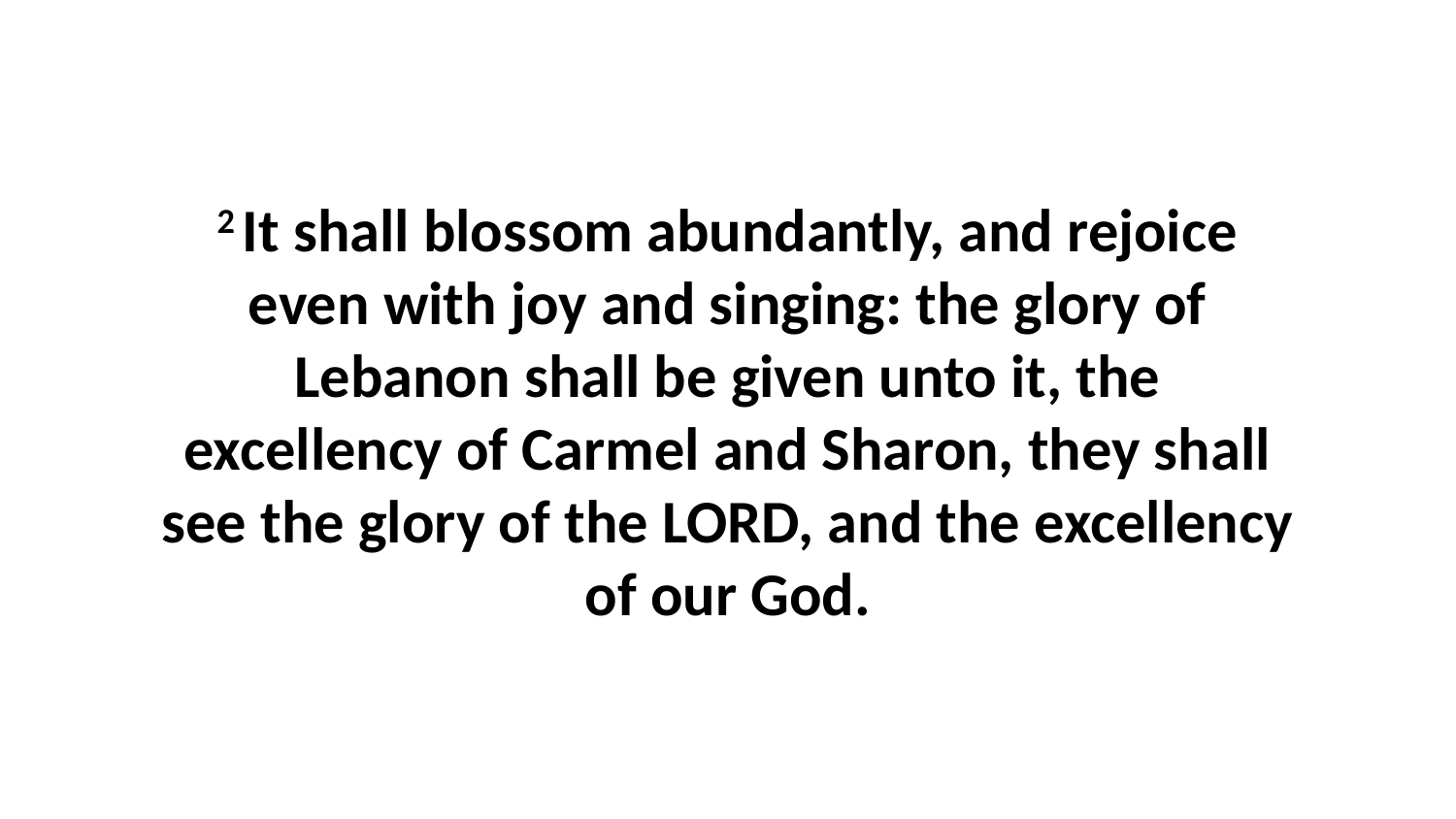

2 It shall blossom abundantly, and rejoice even with joy and singing: the glory of Lebanon shall be given unto it, the excellency of Carmel and Sharon, they shall see the glory of the LORD, and the excellency of our God.